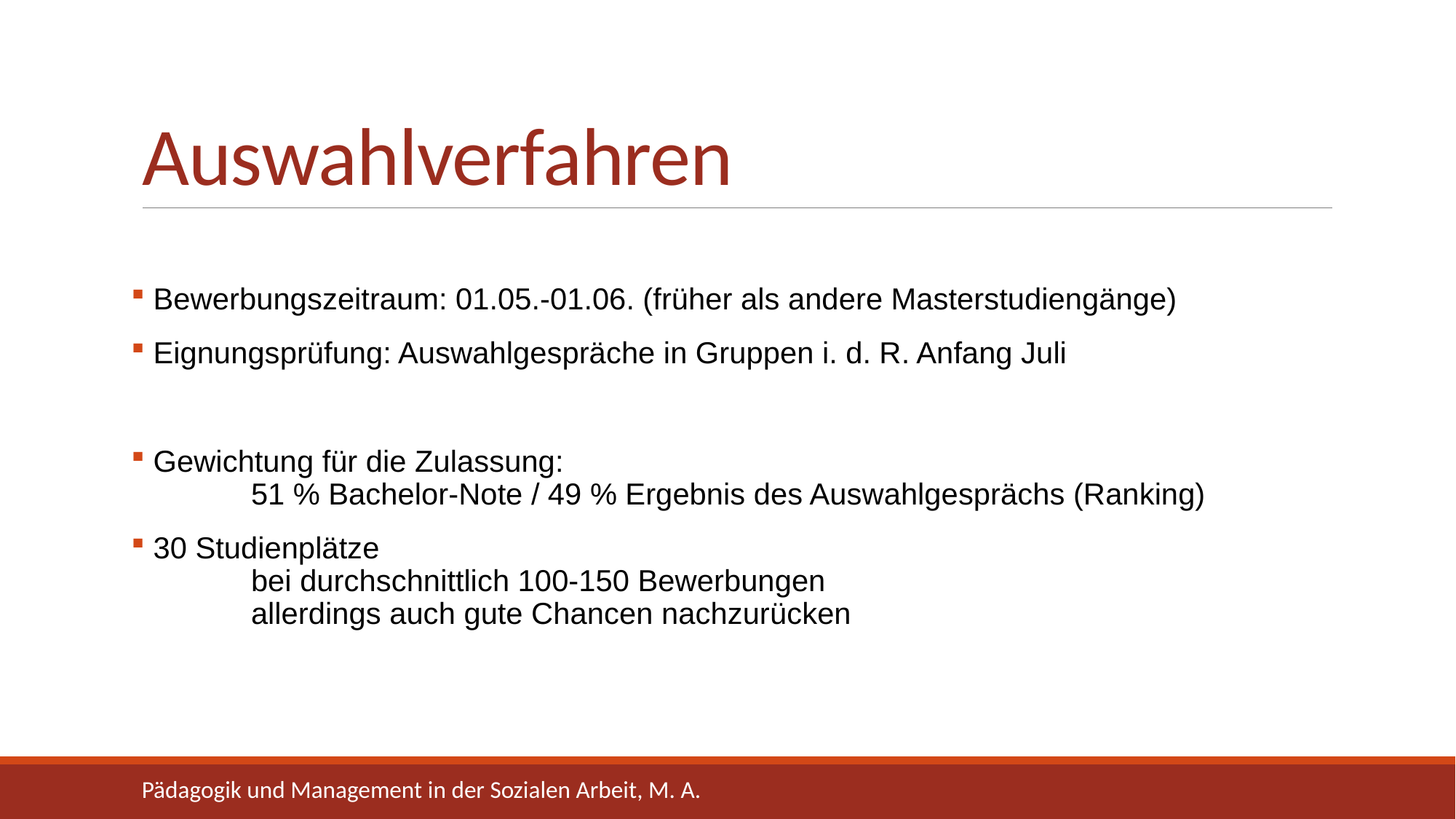

# Auswahlverfahren

 Bewerbungszeitraum: 01.05.-01.06. (früher als andere Masterstudiengänge)
 Eignungsprüfung: Auswahlgespräche in Gruppen i. d. R. Anfang Juli

 Gewichtung für die Zulassung:
	51 % Bachelor-Note / 49 % Ergebnis des Auswahlgesprächs (Ranking)
 30 Studienplätze
	bei durchschnittlich 100-150 Bewerbungen
	allerdings auch gute Chancen nachzurücken
Pädagogik und Management in der Sozialen Arbeit, M. A.